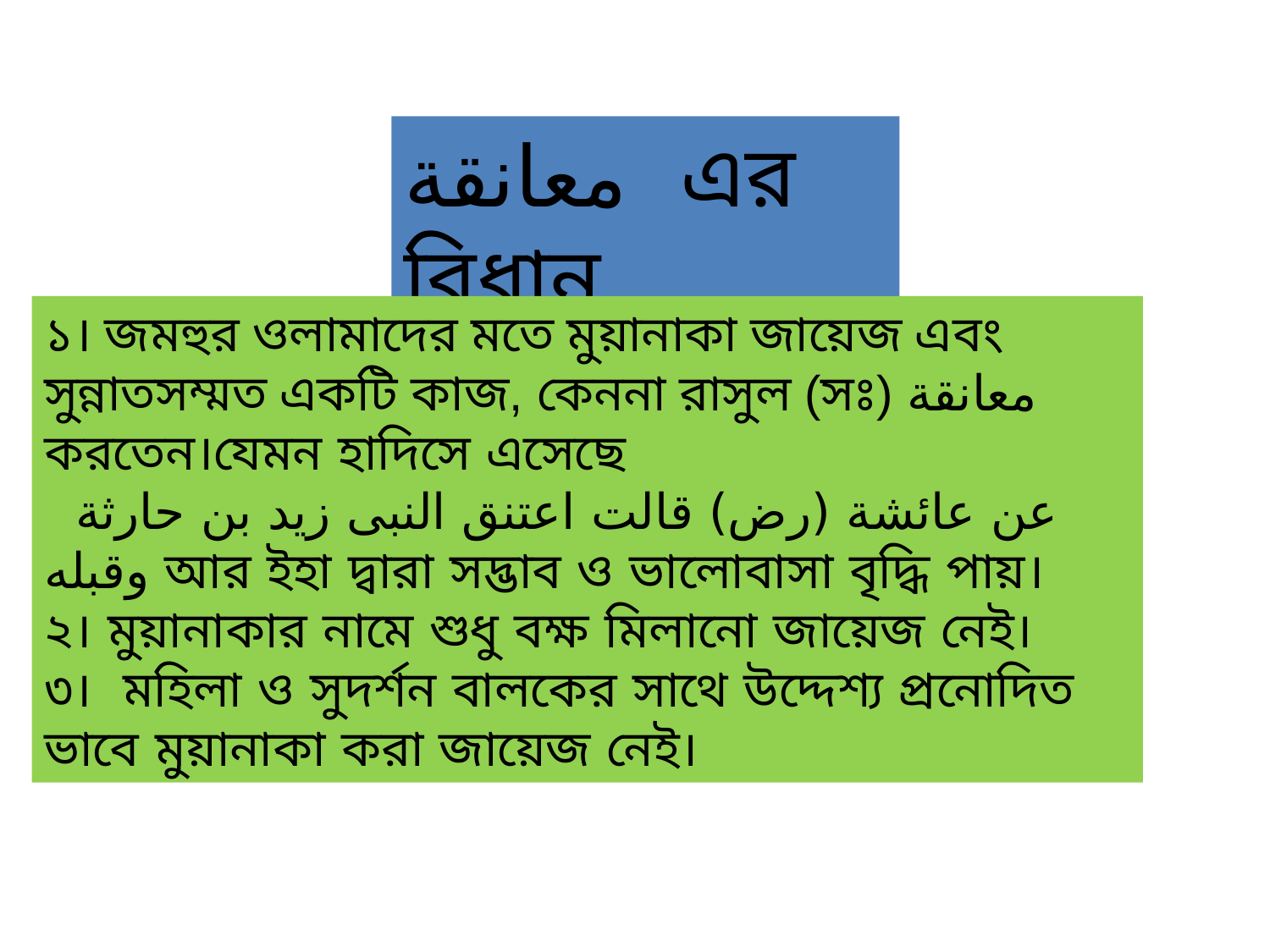

معانقة  এর বিধান
১। জমহুর ওলামাদের মতে মুয়ানাকা জায়েজ এবং সুন্নাতসম্মত একটি কাজ, কেননা রাসুল (সঃ) معانقة  করতেন।যেমন হাদিসে এসেছে
  عن عائشة (رض) قالت اعتنق النبى زيد بن حارثة وقبله আর ইহা দ্বারা সদ্ভাব ও ভালোবাসা বৃদ্ধি পায়।
২। মুয়ানাকার নামে শুধু বক্ষ মিলানো জায়েজ নেই।
৩।  মহিলা ও সুদর্শন বালকের সাথে উদ্দেশ্য প্রনোদিত ভাবে মুয়ানাকা করা জায়েজ নেই।